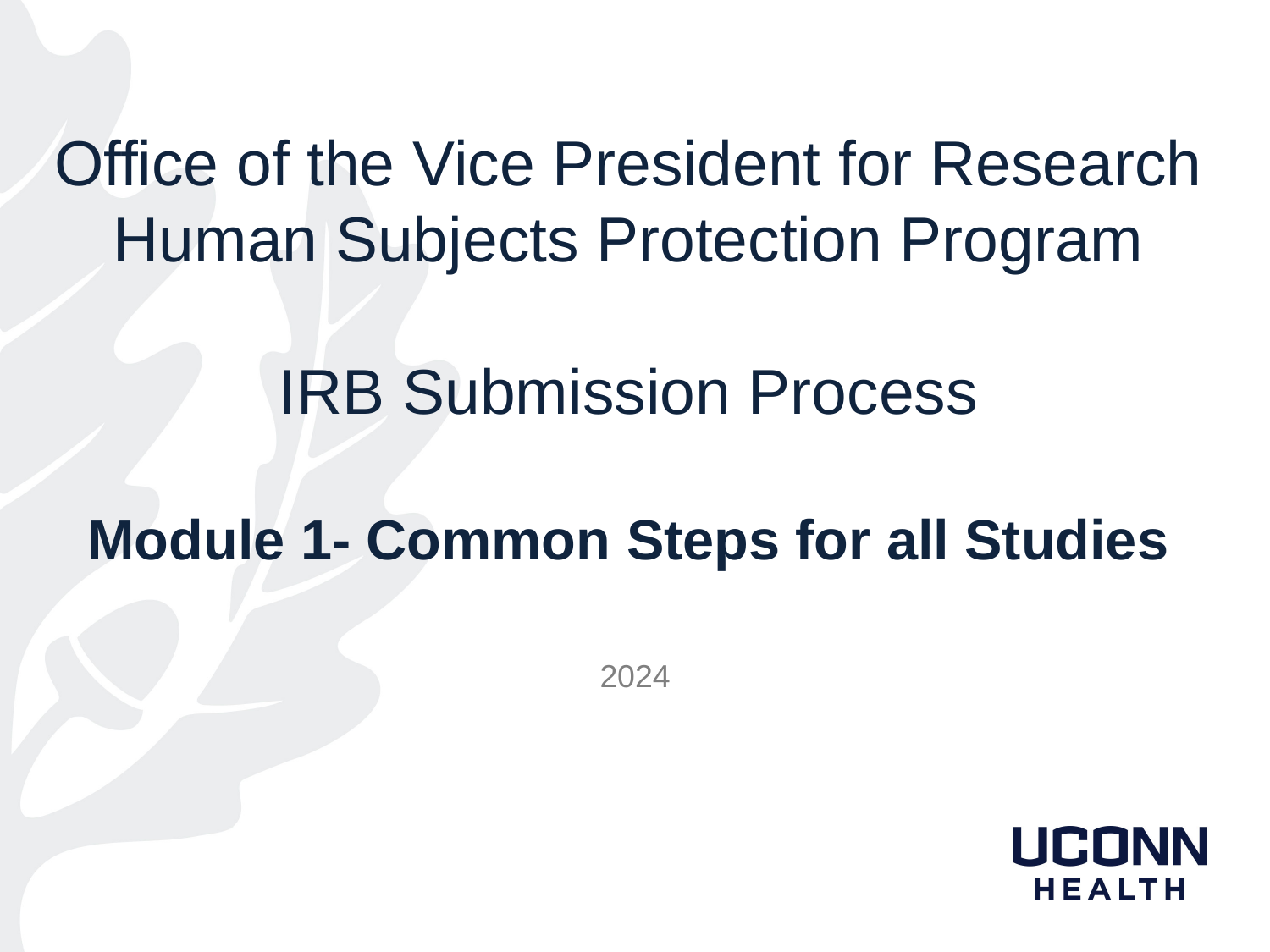

# Office of the Vice President for Research Human Subjects Protection Program IRB Submission Process Module 1- Common Steps for all Studies
2024